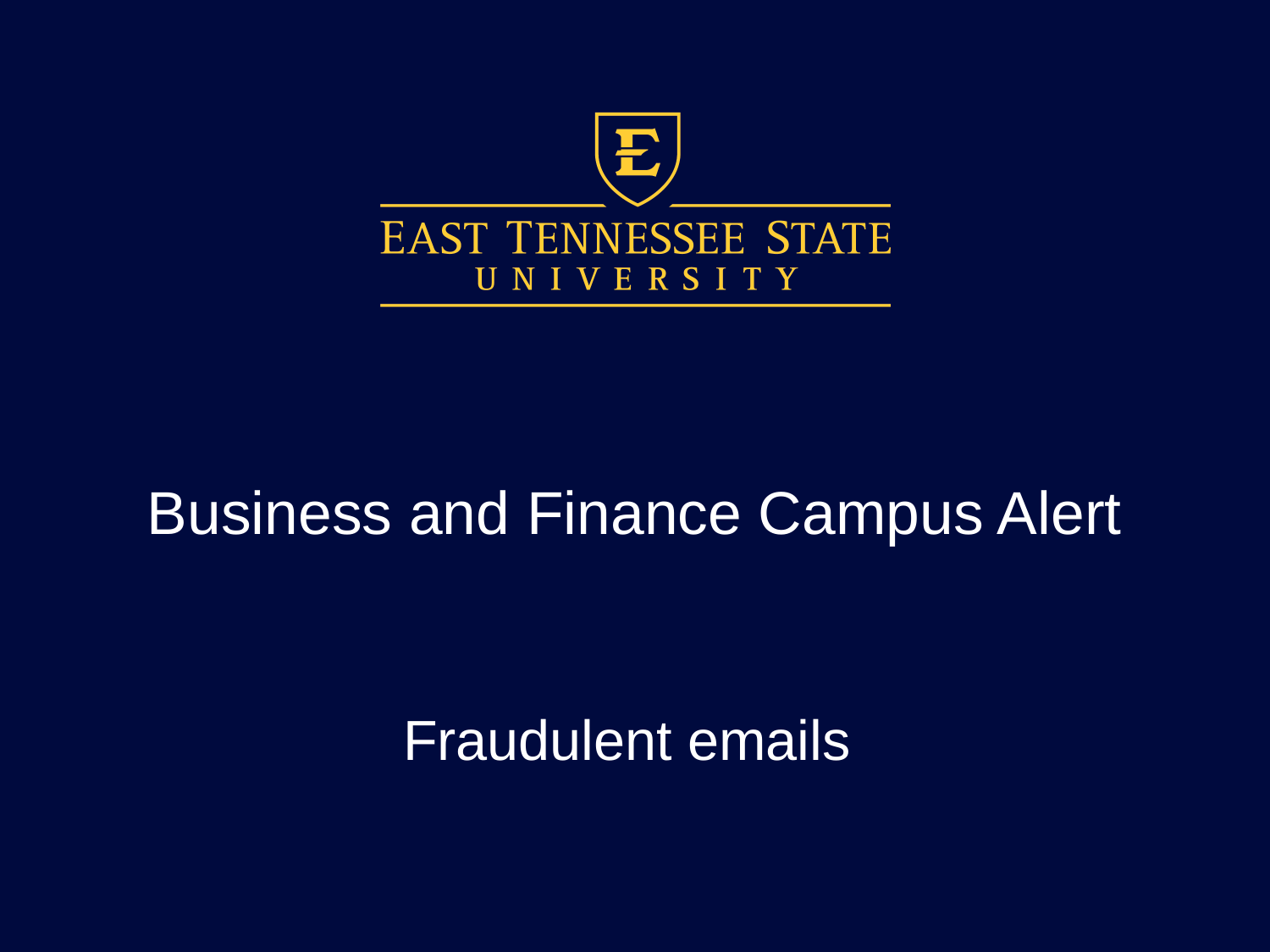

# Business and Finance Campus Alert
Fraudulent emails